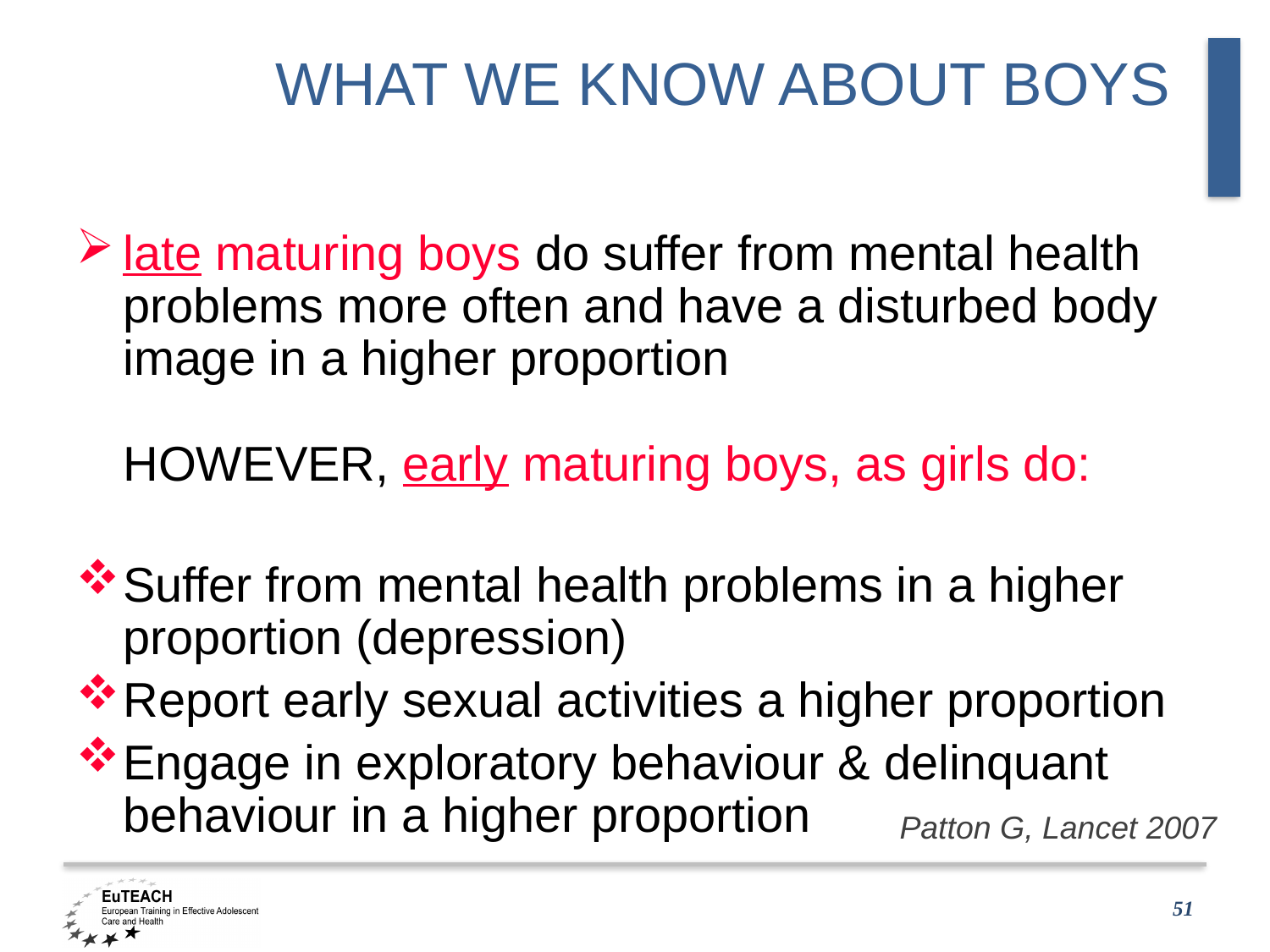

# WHAT WE KNOW ABOUT BOYS
late maturing boys do suffer from mental health problems more often and have a disturbed body image in a higher proportion
HOWEVER, early maturing boys, as girls do:
Suffer from mental health problems in a higher proportion (depression)
Report early sexual activities a higher proportion
Engage in exploratory behaviour & delinquant behaviour in a higher proportion
Patton G, Lancet 2007
51